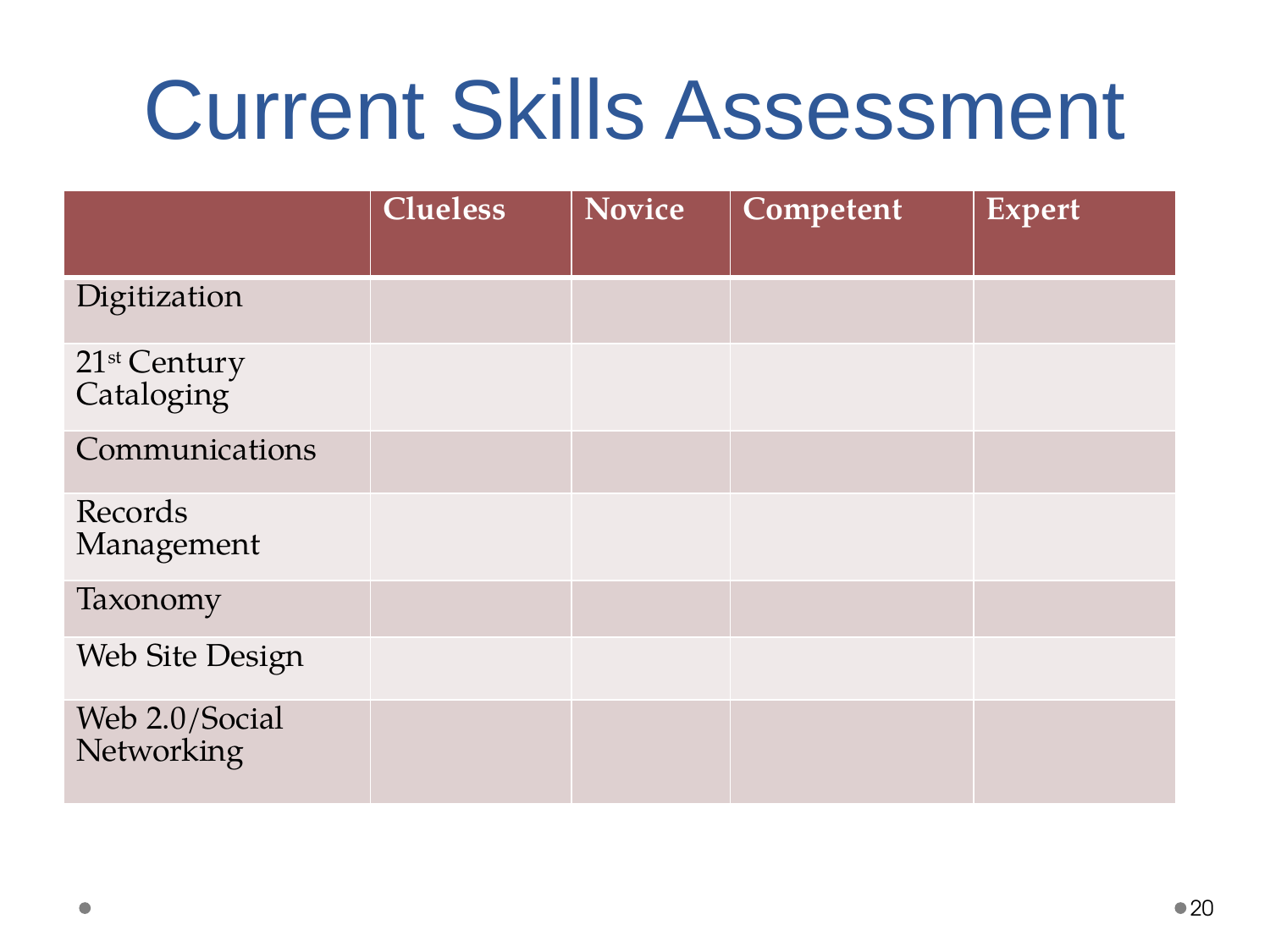

# Current Skills Assessment
|  | Clueless | Novice | Competent | Expert |
| --- | --- | --- | --- | --- |
| Digitization |  |  |  |  |
| 21st Century Cataloging |  |  |  |  |
| Communications |  |  |  |  |
| Records Management |  |  |  |  |
| Taxonomy |  |  |  |  |
| Web Site Design |  |  |  |  |
| Web 2.0/Social Networking |  |  |  |  |
20